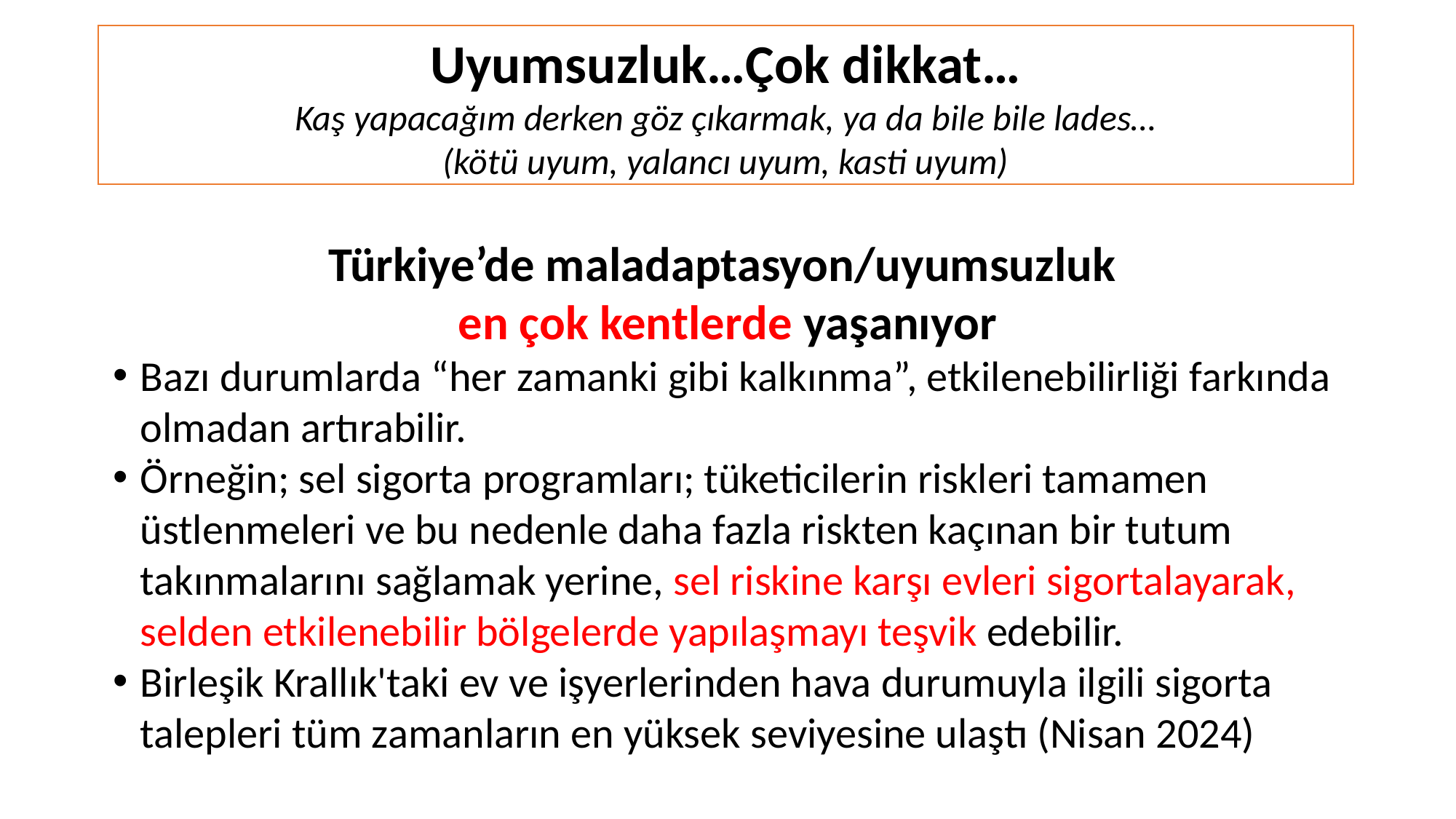

# Uyumsuzluk…Çok dikkat… Kaş yapacağım derken göz çıkarmak, ya da bile bile lades… (kötü uyum, yalancı uyum, kasti uyum)
Türkiye’de maladaptasyon/uyumsuzluk
en çok kentlerde yaşanıyor
Bazı durumlarda “her zamanki gibi kalkınma”, etkilenebilirliği farkında olmadan artırabilir.
Örneğin; sel sigorta programları; tüketicilerin riskleri tamamen üstlenmeleri ve bu nedenle daha fazla riskten kaçınan bir tutum takınmalarını sağlamak yerine, sel riskine karşı evleri sigortalayarak, selden etkilenebilir bölgelerde yapılaşmayı teşvik edebilir.
Birleşik Krallık'taki ev ve işyerlerinden hava durumuyla ilgili sigorta talepleri tüm zamanların en yüksek seviyesine ulaştı (Nisan 2024)